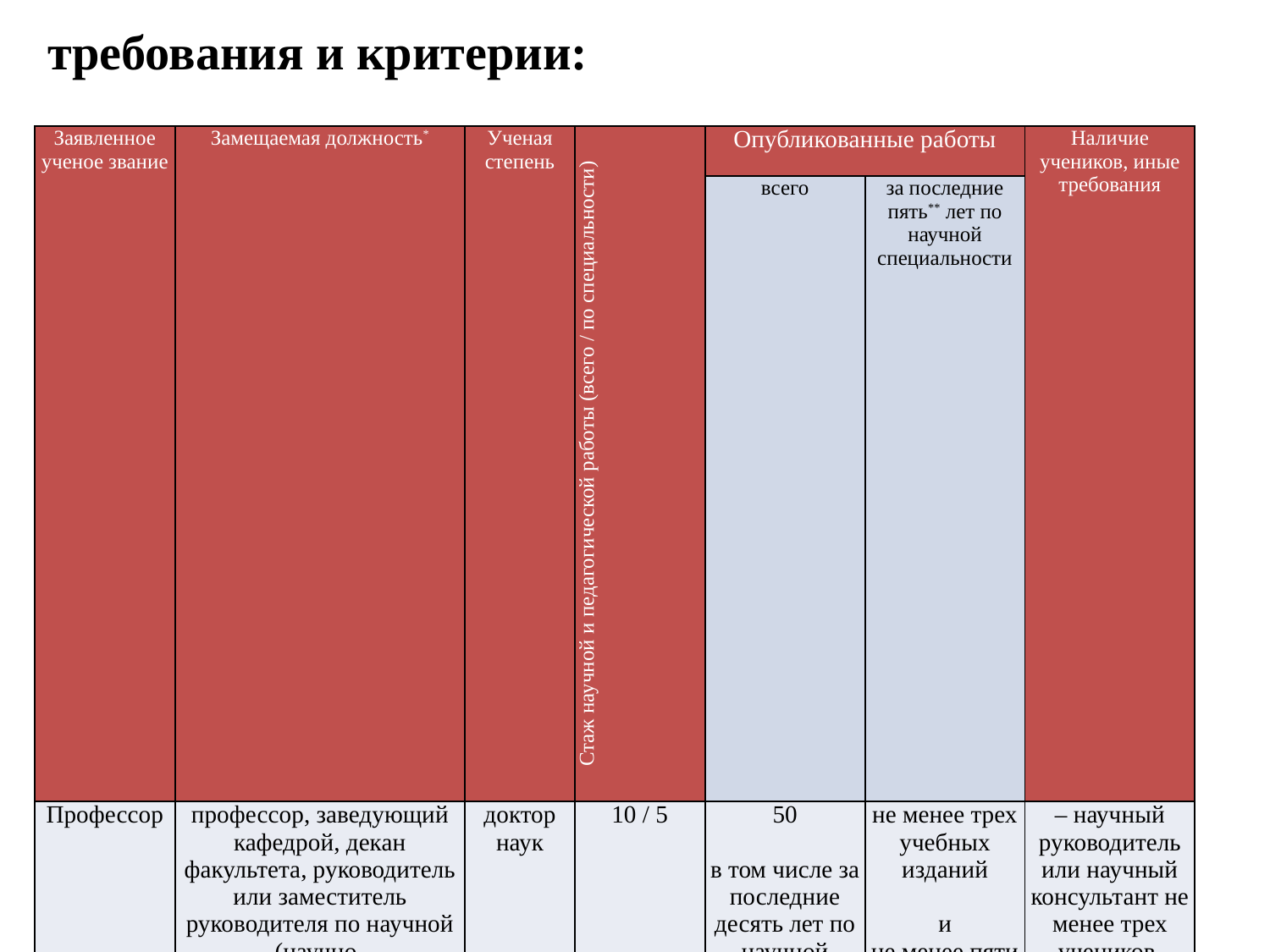

# требования и критерии:
| Заявленное ученое звание | Замещаемая должность\* | Ученая степень | Стаж научной и педагогической работы (всего / по специальности) | Опубликованные работы |  | Наличие учеников, иные требования |
| --- | --- | --- | --- | --- | --- | --- |
|  |  |  |  | всего | за последние пять\*\* лет по научной специальности |  |
| Профессор | профессор, заведующий кафедрой, декан факультета, руководитель или заместитель руководителя по научной (научно-исследовательской, учебной, учебно-методической) работе филиала или института, проректор, ректор, главный научный сотрудник, заведующий (начальник) научным, научно-исследовательским или опытно-конструкторским отделом (отделением, сектором, лабораторией) | доктор наук | 10 / 5 | 50   в том числе за последние десять лет по научной специально-сти:   учебник (учебное пособие)   или не менее трех учебников (учебных пособий) – в соавторстве | не менее трех учебных изданий   и не менее пяти научных работ | – научный руководитель или научный консультант не менее трех учеников, которым присуждены ученые степени;   – не менее трех лет после присвоения ученого звания доцента |